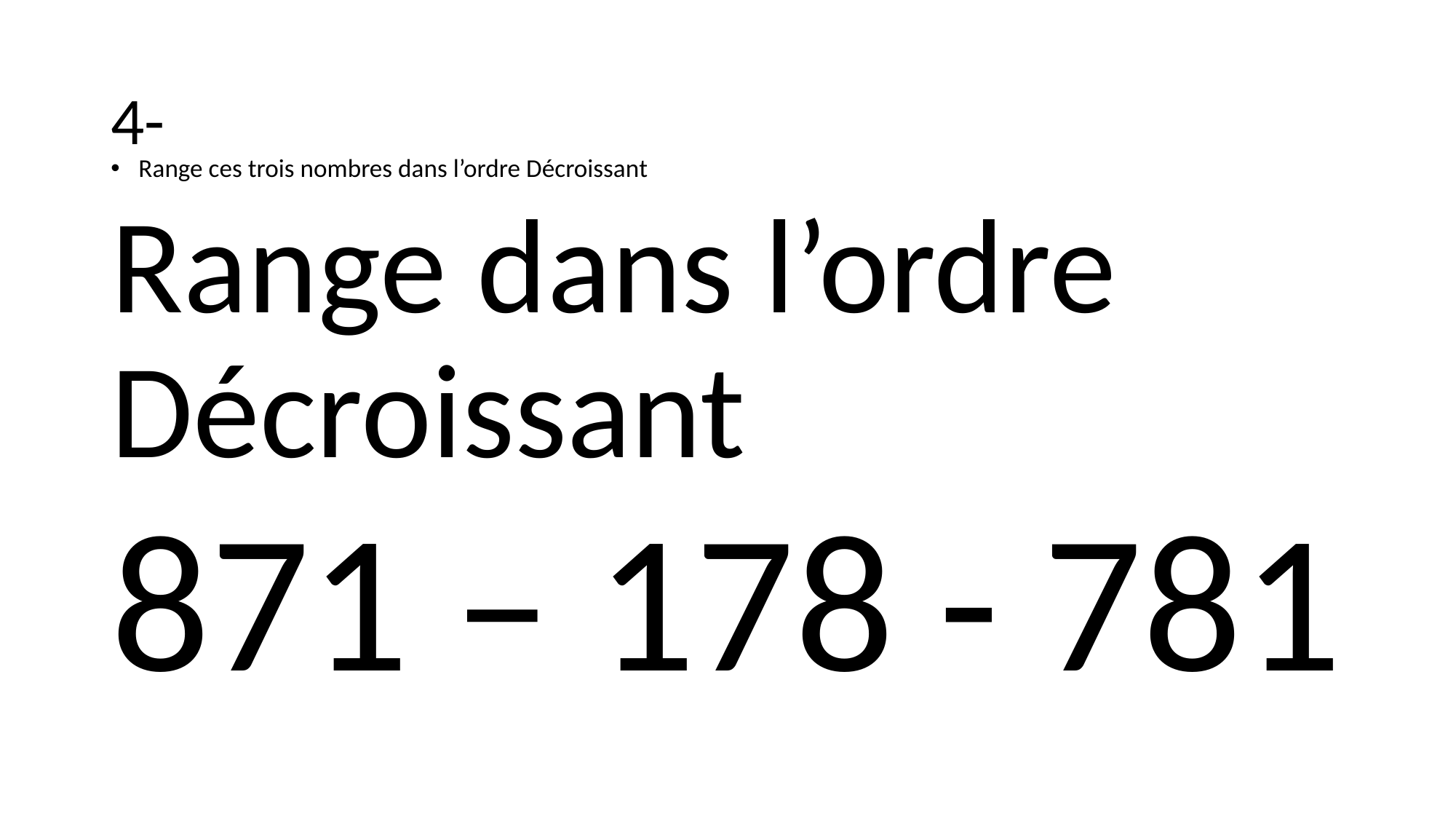

# 4-
Range ces trois nombres dans l’ordre Décroissant
Range dans l’ordre Décroissant
871 – 178 - 781